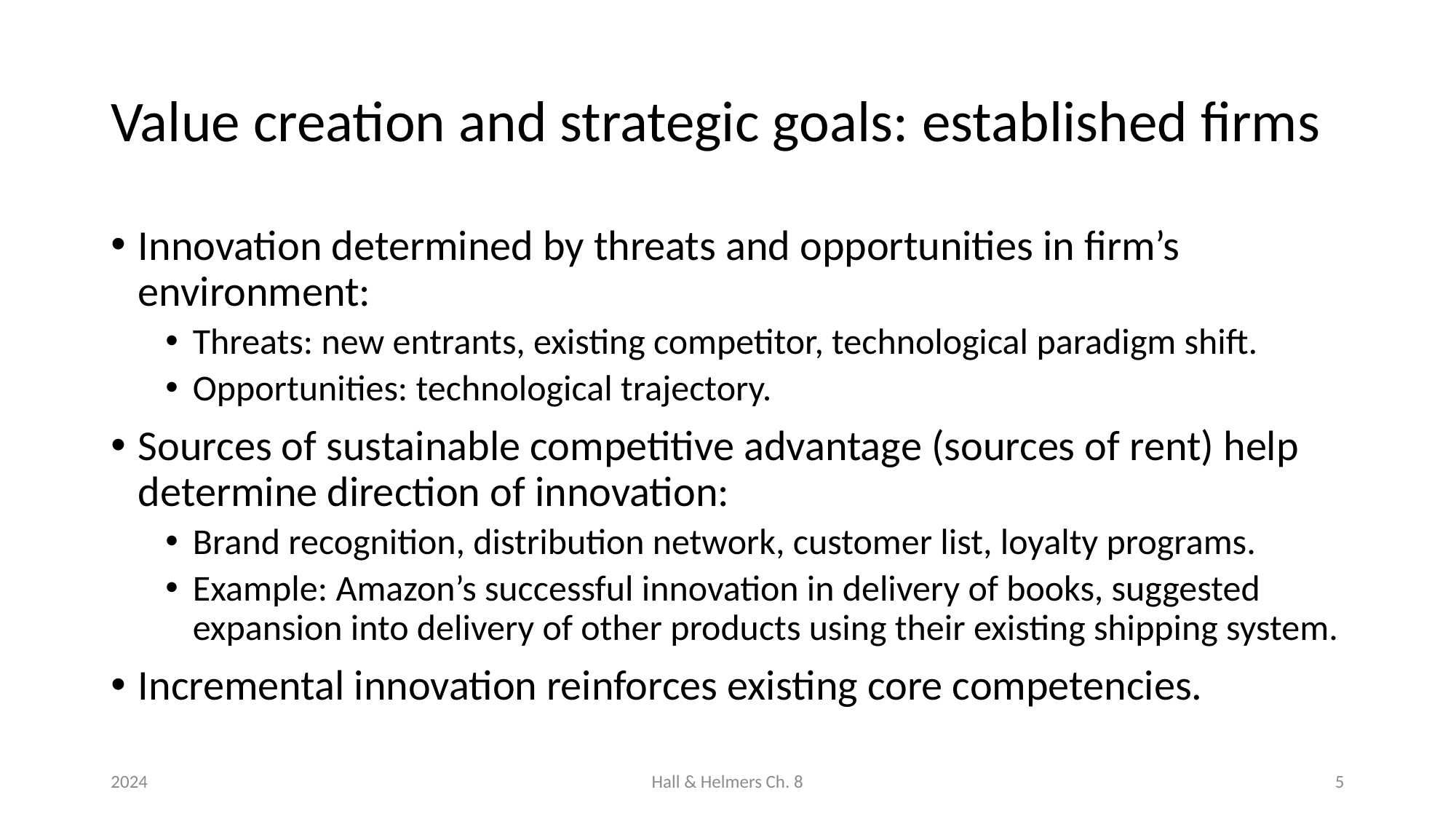

# Value creation and strategic goals: established firms
Innovation determined by threats and opportunities in firm’s environment:
Threats: new entrants, existing competitor, technological paradigm shift.
Opportunities: technological trajectory.
Sources of sustainable competitive advantage (sources of rent) help determine direction of innovation:
Brand recognition, distribution network, customer list, loyalty programs.
Example: Amazon’s successful innovation in delivery of books, suggested expansion into delivery of other products using their existing shipping system.
Incremental innovation reinforces existing core competencies.
2024
Hall & Helmers Ch. 8
5